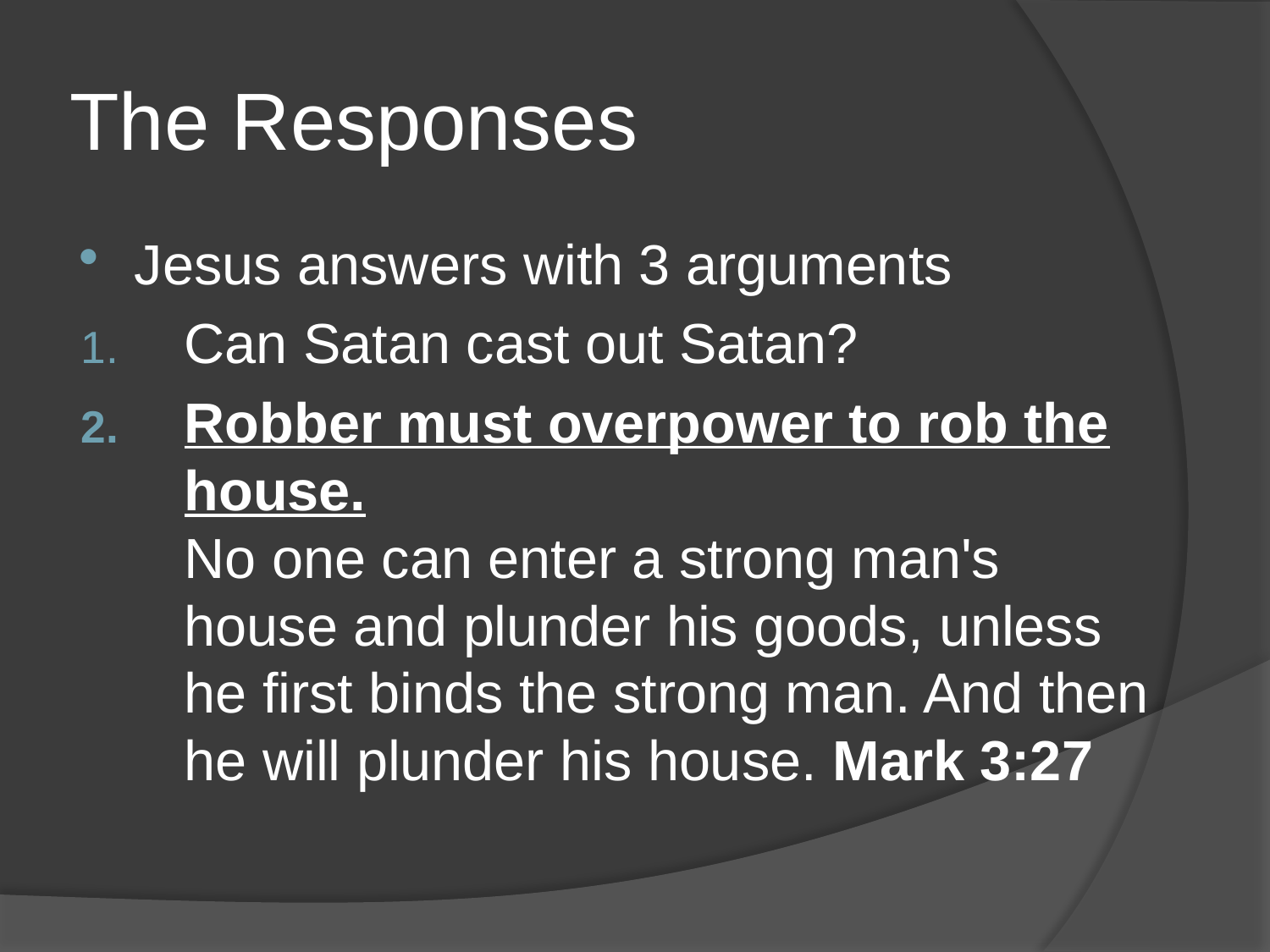

# The Responses
Jesus answers with 3 arguments
Can Satan cast out Satan?
Robber must overpower to rob the house.
No one can enter a strong man's house and plunder his goods, unless he first binds the strong man. And then he will plunder his house. Mark 3:27